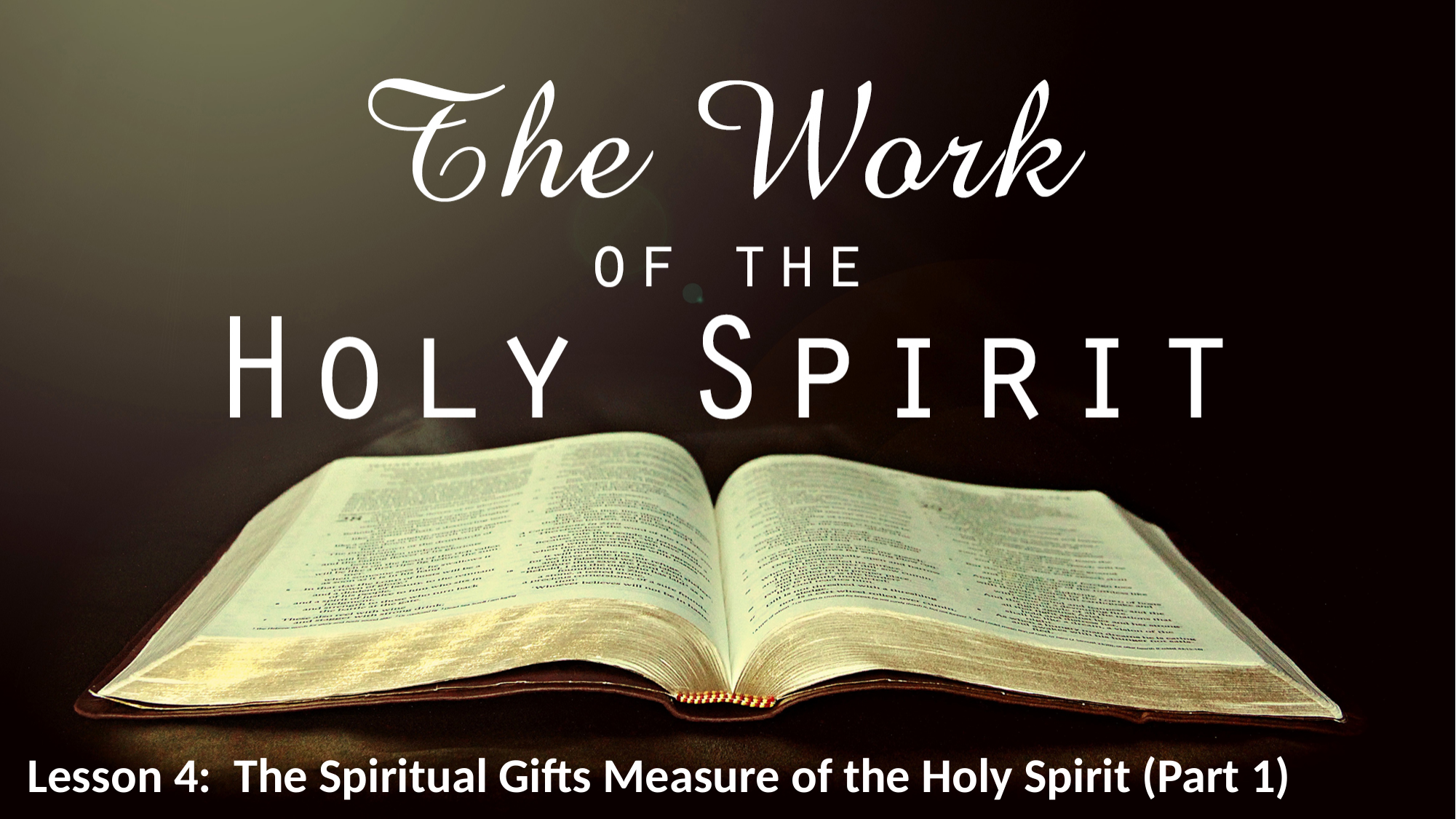

Lesson 4:  The Spiritual Gifts Measure of the Holy Spirit (Part 1)